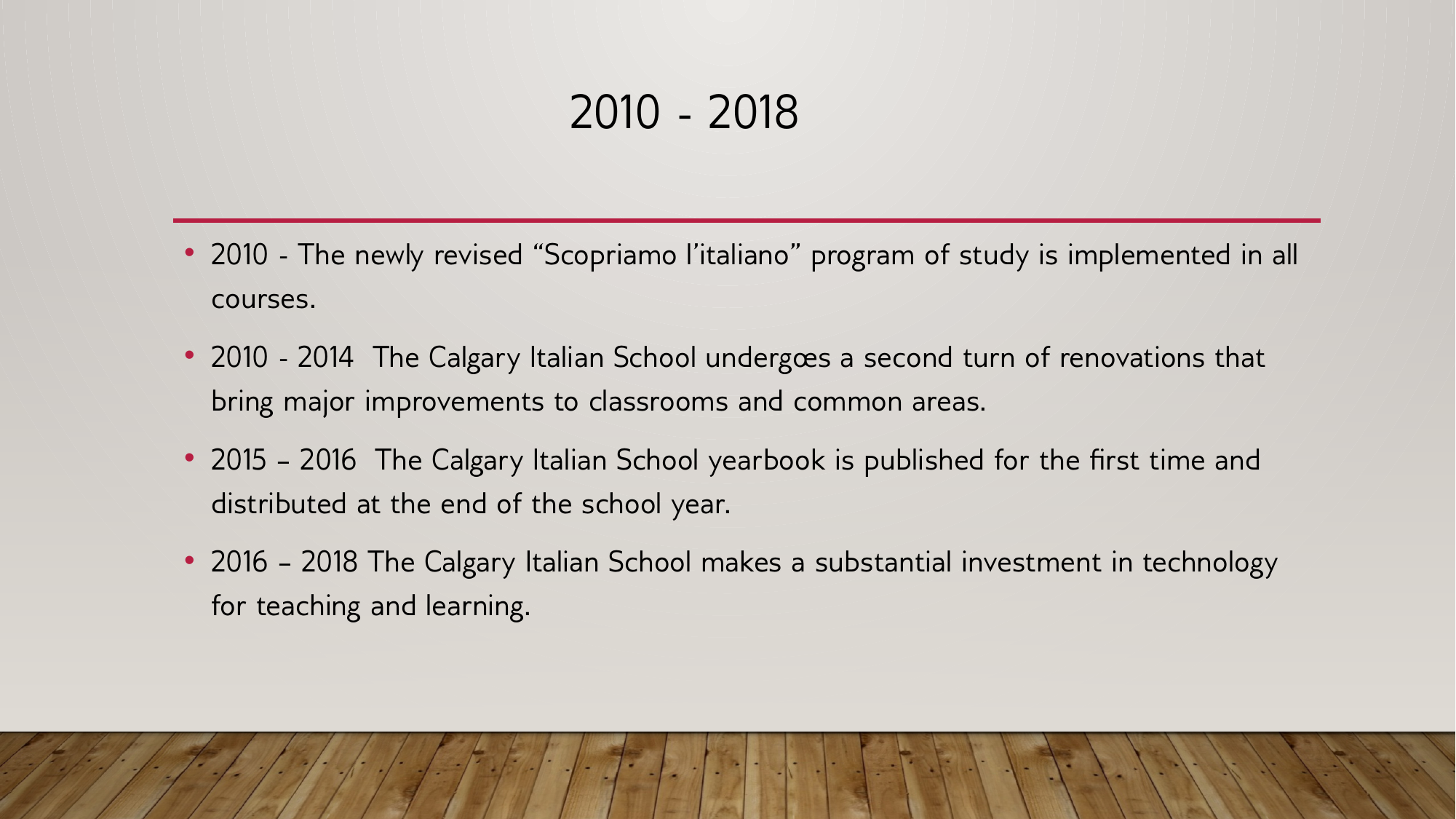

2010 - 2018
2010 - The newly revised “Scopriamo l’italiano” program of study is implemented in all courses.
2010 - 2014  The Calgary Italian School undergoes a second turn of renovations that bring major improvements to classrooms and common areas.
2015 – 2016  The Calgary Italian School yearbook is published for the first time and distributed at the end of the school year.
2016 – 2018 The Calgary Italian School makes a substantial investment in technology for teaching and learning.